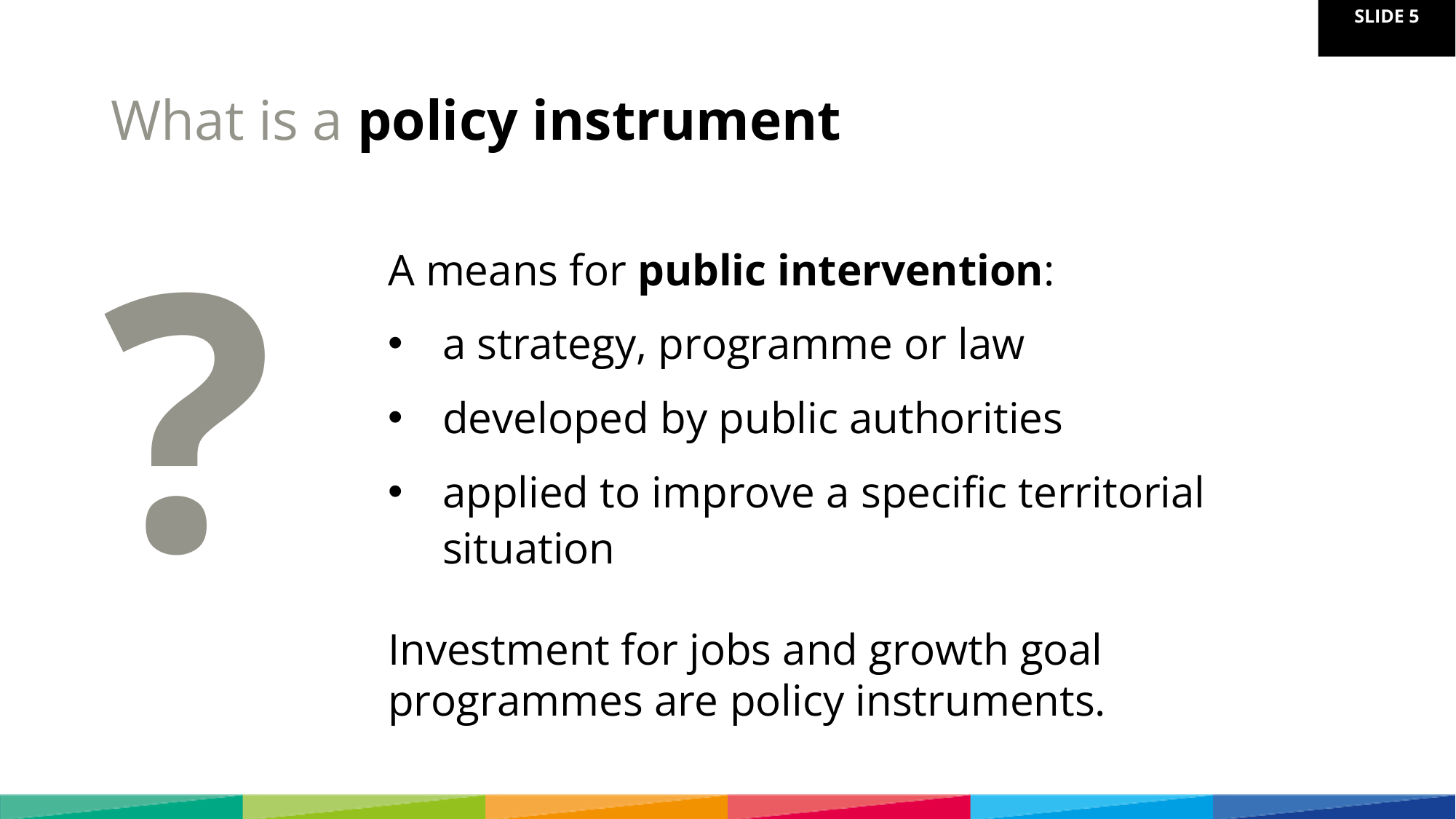

# What is a policy instrument

A means for public intervention:
a strategy, programme or law
developed by public authorities
applied to improve a specific territorial situation

Investment for jobs and growth goal programmes are policy instruments.
?